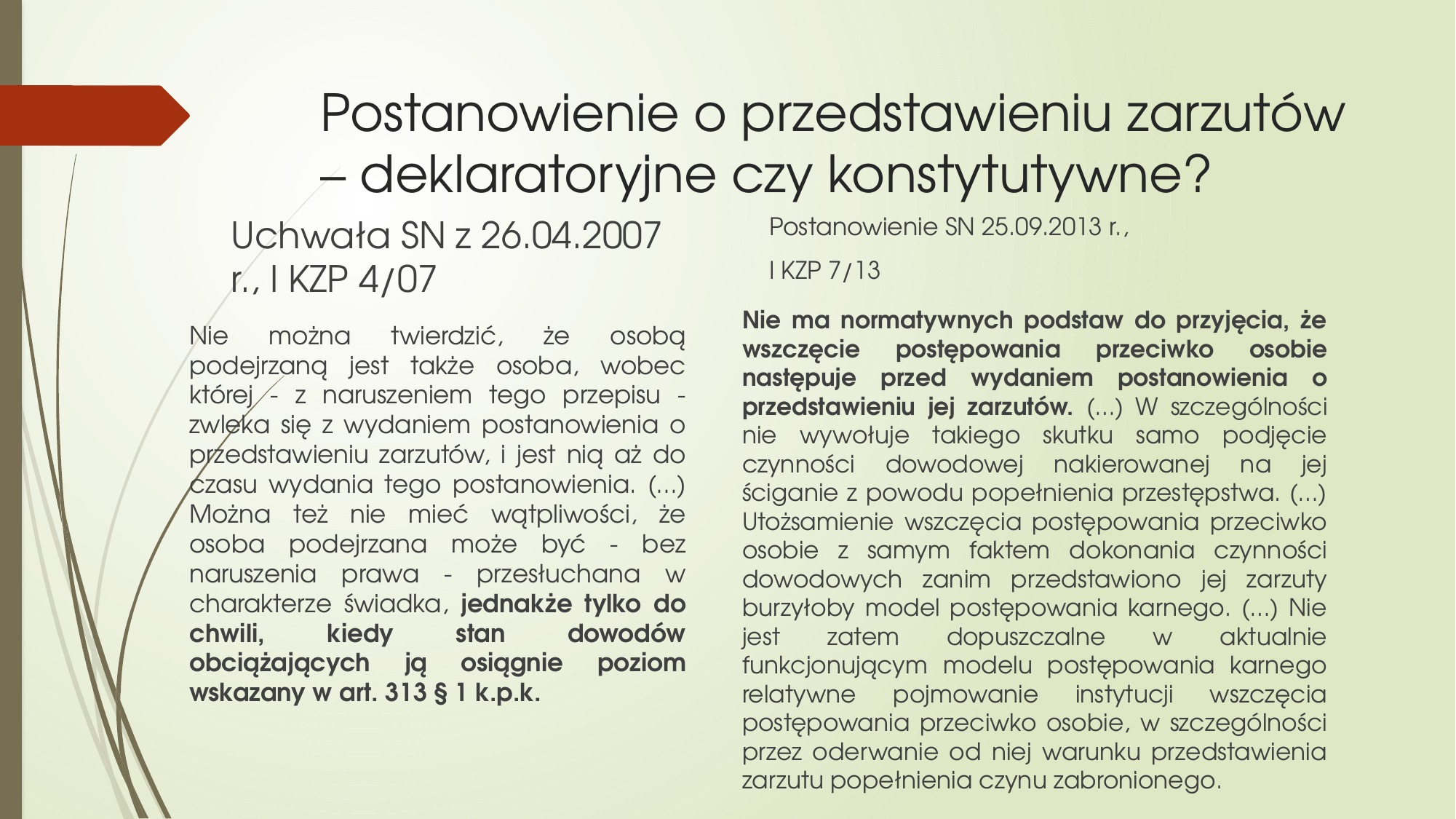

# Postanowienie o przedstawieniu zarzutów – deklaratoryjne czy konstytutywne?
Postanowienie SN 25.09.2013 r.,
I KZP 7/13
Uchwała SN z 26.04.2007 r., I KZP 4/07
Nie ma normatywnych podstaw do przyjęcia, że wszczęcie postępowania przeciwko osobie następuje przed wydaniem postanowienia o przedstawieniu jej zarzutów. (…) W szczególności nie wywołuje takiego skutku samo podjęcie czynności dowodowej nakierowanej na jej ściganie z powodu popełnienia przestępstwa. (…) Utożsamienie wszczęcia postępowania przeciwko osobie z samym faktem dokonania czynności dowodowych zanim przedstawiono jej zarzuty burzyłoby model postępowania karnego. (…) Nie jest zatem dopuszczalne w aktualnie funkcjonującym modelu postępowania karnego relatywne pojmowanie instytucji wszczęcia postępowania przeciwko osobie, w szczególności przez oderwanie od niej warunku przedstawienia zarzutu popełnienia czynu zabronionego.
Nie można twierdzić, że osobą podejrzaną jest także osoba, wobec której - z naruszeniem tego przepisu - zwleka się z wydaniem postanowienia o przedstawieniu zarzutów, i jest nią aż do czasu wydania tego postanowienia. (…) Można też nie mieć wątpliwości, że osoba podejrzana może być - bez naruszenia prawa - przesłuchana w charakterze świadka, jednakże tylko do chwili, kiedy stan dowodów obciążających ją osiągnie poziom wskazany w art. 313 § 1 k.p.k.